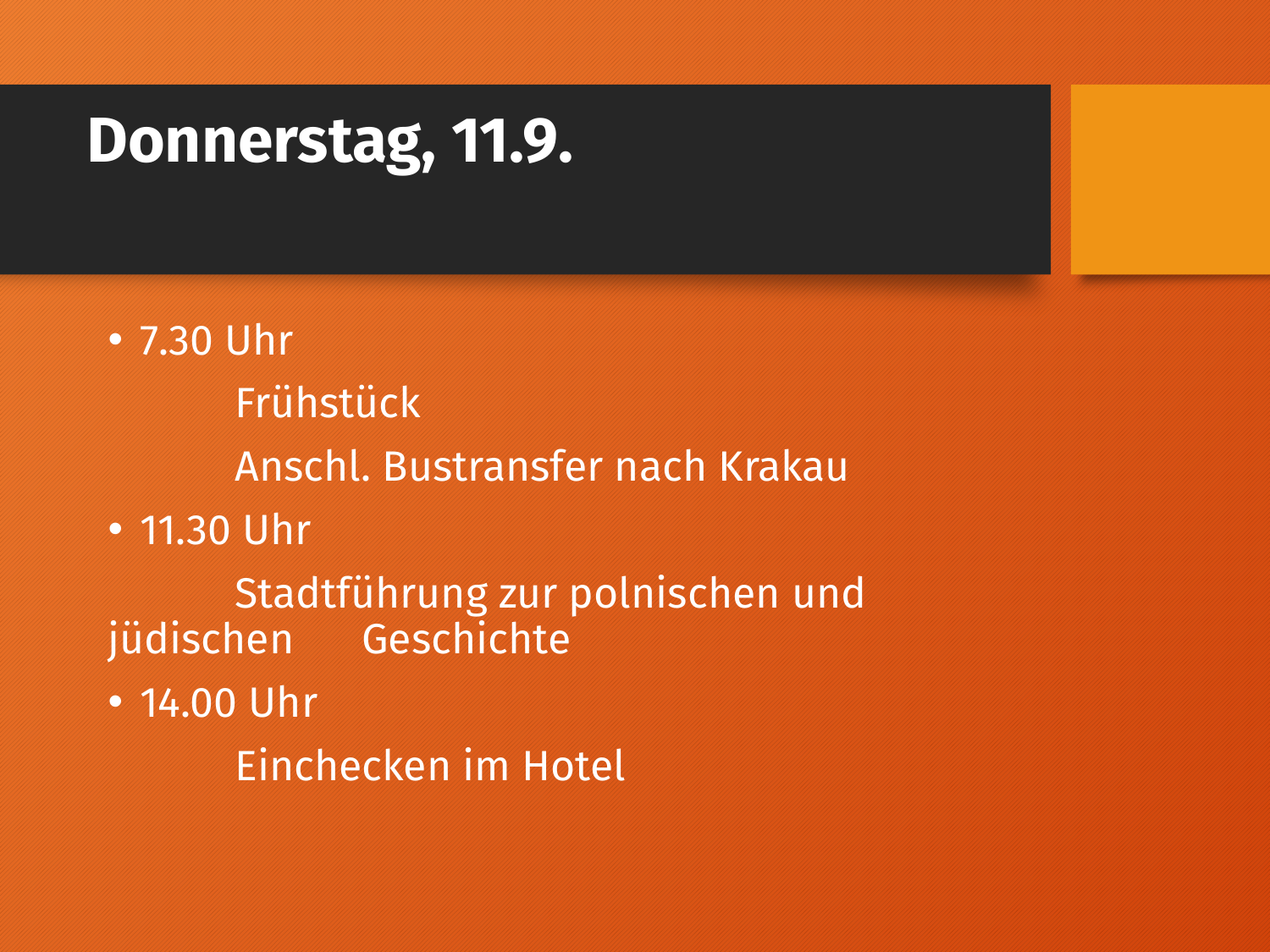

# Donnerstag, 11.9.
7.30 Uhr
	Frühstück
	Anschl. Bustransfer nach Krakau
11.30 Uhr
	Stadtführung zur polnischen und 	jüdischen 	Geschichte
14.00 Uhr
	Einchecken im Hotel